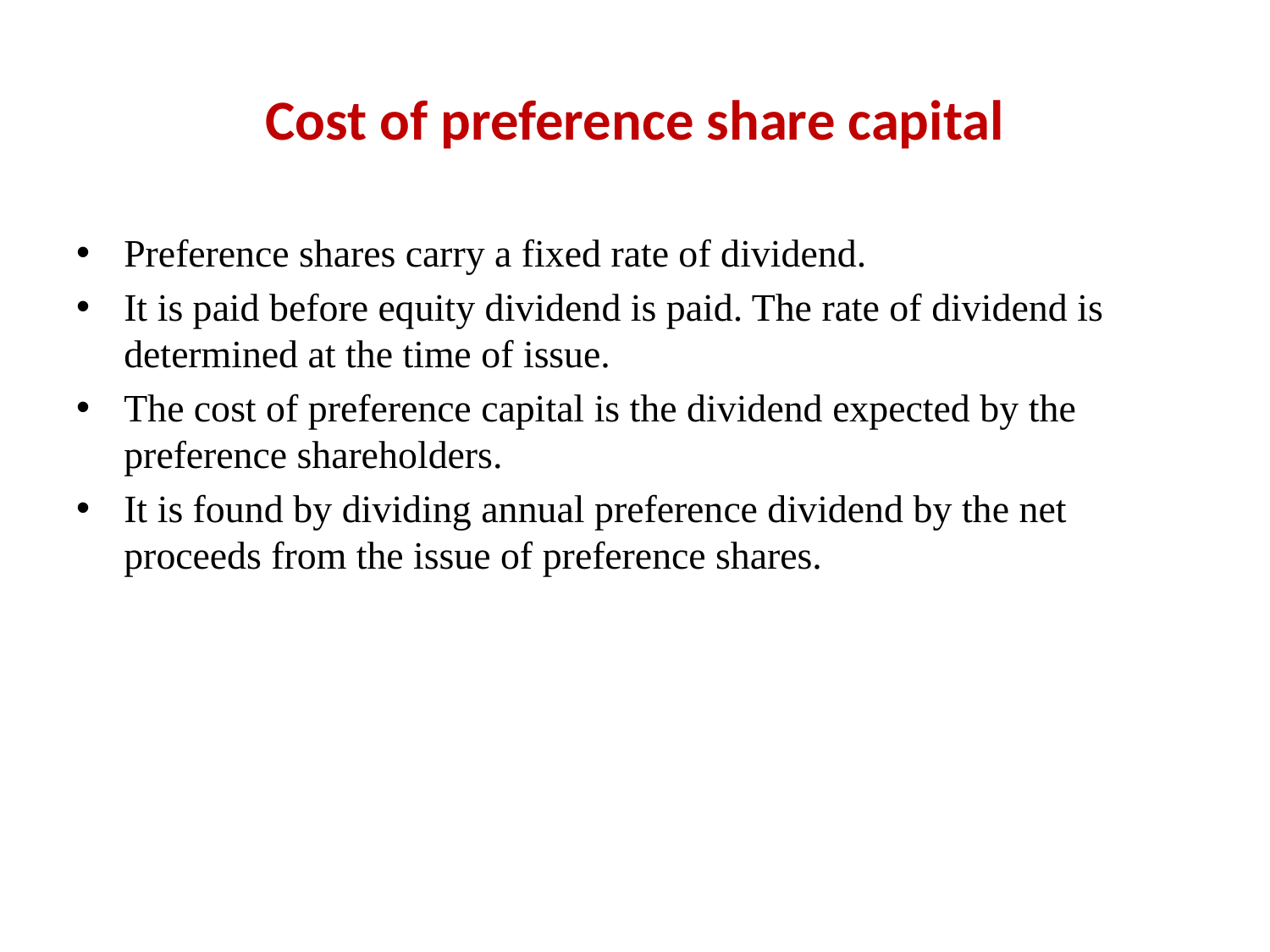

# Cost of preference share capital
Preference shares carry a fixed rate of dividend.
It is paid before equity dividend is paid. The rate of dividend is determined at the time of issue.
The cost of preference capital is the dividend expected by the preference shareholders.
It is found by dividing annual preference dividend by the net proceeds from the issue of preference shares.